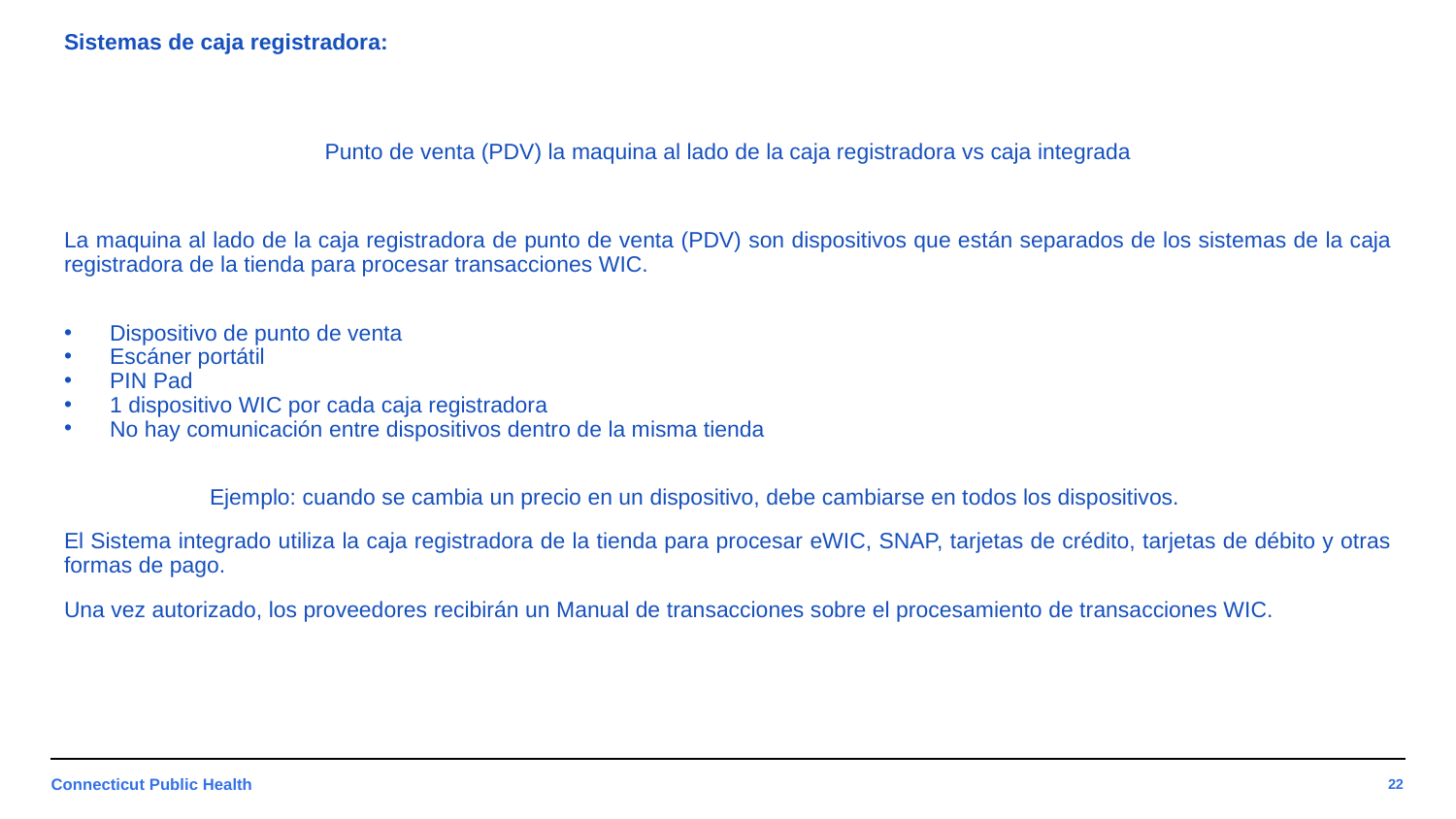

# Sistemas de caja registradora:
Punto de venta (PDV) la maquina al lado de la caja registradora vs caja integrada

La maquina al lado de la caja registradora de punto de venta (PDV) son dispositivos que están separados de los sistemas de la caja registradora de la tienda para procesar transacciones WIC.

Dispositivo de punto de venta
Escáner portátil
PIN Pad
1 dispositivo WIC por cada caja registradora
No hay comunicación entre dispositivos dentro de la misma tienda

	Ejemplo: cuando se cambia un precio en un dispositivo, debe cambiarse en todos los dispositivos.
El Sistema integrado utiliza la caja registradora de la tienda para procesar eWIC, SNAP, tarjetas de crédito, tarjetas de débito y otras formas de pago.
Una vez autorizado, los proveedores recibirán un Manual de transacciones sobre el procesamiento de transacciones WIC.